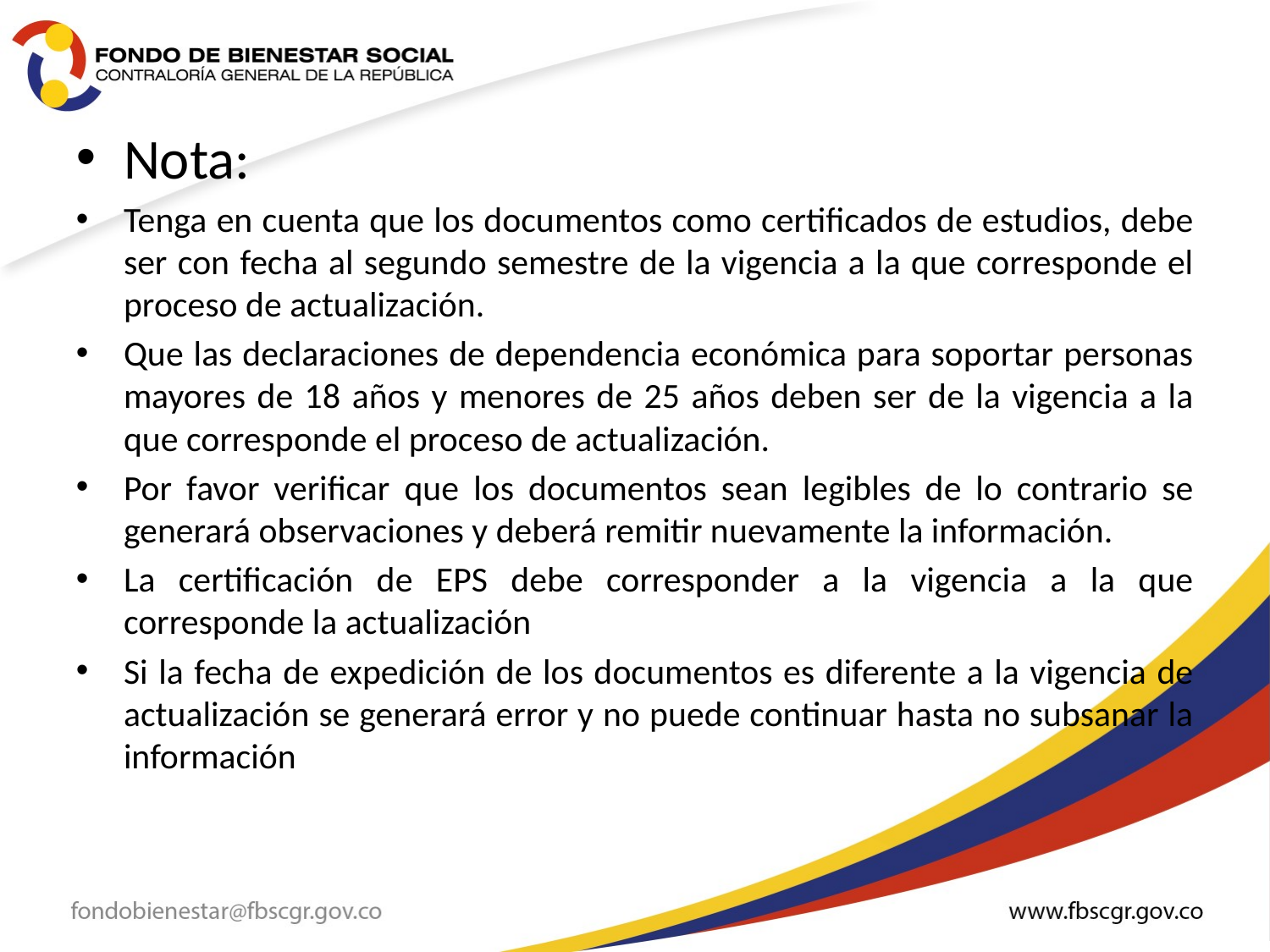

Nota:
Tenga en cuenta que los documentos como certificados de estudios, debe ser con fecha al segundo semestre de la vigencia a la que corresponde el proceso de actualización.
Que las declaraciones de dependencia económica para soportar personas mayores de 18 años y menores de 25 años deben ser de la vigencia a la que corresponde el proceso de actualización.
Por favor verificar que los documentos sean legibles de lo contrario se generará observaciones y deberá remitir nuevamente la información.
La certificación de EPS debe corresponder a la vigencia a la que corresponde la actualización
Si la fecha de expedición de los documentos es diferente a la vigencia de actualización se generará error y no puede continuar hasta no subsanar la información